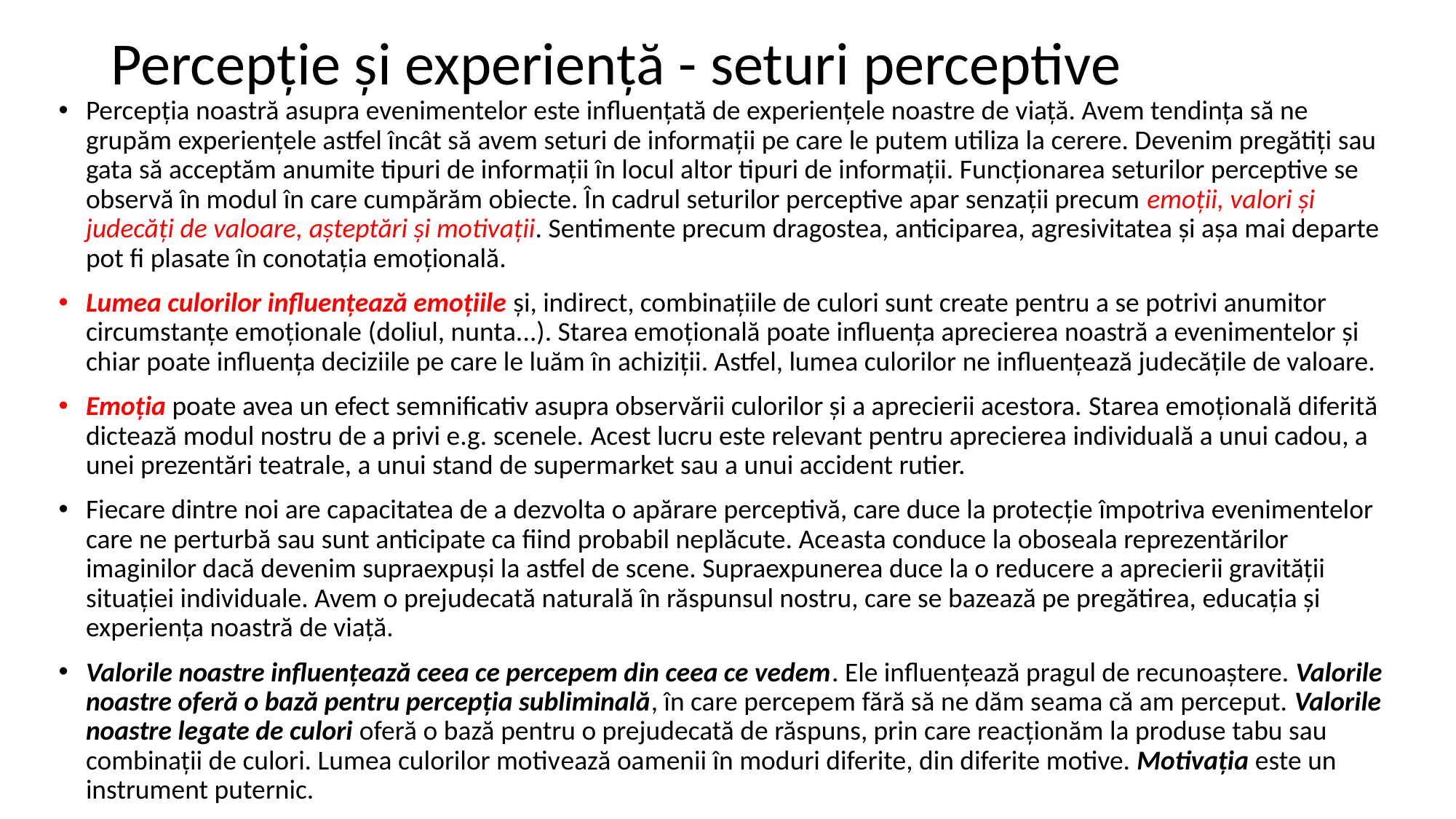

# Percepție și experiență - seturi perceptive
Percepția noastră asupra evenimentelor este influențată de experiențele noastre de viață. Avem tendința să ne grupăm experiențele astfel încât să avem seturi de informații pe care le putem utiliza la cerere. Devenim pregătiți sau gata să acceptăm anumite tipuri de informații în locul altor tipuri de informații. Funcționarea seturilor perceptive se observă în modul în care cumpărăm obiecte. În cadrul seturilor perceptive apar senzații precum emoții, valori și judecăți de valoare, așteptări și motivații. Sentimente precum dragostea, anticiparea, agresivitatea și așa mai departe pot fi plasate în conotația emoțională.
Lumea culorilor influențează emoțiile și, indirect, combinațiile de culori sunt create pentru a se potrivi anumitor circumstanțe emoționale (doliul, nunta...). Starea emoțională poate influența aprecierea noastră a evenimentelor și chiar poate influența deciziile pe care le luăm în achiziții. Astfel, lumea culorilor ne influențează judecățile de valoare.
Emoția poate avea un efect semnificativ asupra observării culorilor și a aprecierii acestora. Starea emoțională diferită dictează modul nostru de a privi e.g. scenele. Acest lucru este relevant pentru aprecierea individuală a unui cadou, a unei prezentări teatrale, a unui stand de supermarket sau a unui accident rutier.
Fiecare dintre noi are capacitatea de a dezvolta o apărare perceptivă, care duce la protecție împotriva evenimentelor care ne perturbă sau sunt anticipate ca fiind probabil neplăcute. Aceasta conduce la oboseala reprezentărilor imaginilor dacă devenim supraexpuși la astfel de scene. Supraexpunerea duce la o reducere a aprecierii gravității situației individuale. Avem o prejudecată naturală în răspunsul nostru, care se bazează pe pregătirea, educația și experiența noastră de viață.
Valorile noastre influențează ceea ce percepem din ceea ce vedem. Ele influențează pragul de recunoaștere. Valorile noastre oferă o bază pentru percepția subliminală, în care percepem fără să ne dăm seama că am perceput. Valorile noastre legate de culori oferă o bază pentru o prejudecată de răspuns, prin care reacționăm la produse tabu sau combinații de culori. Lumea culorilor motivează oamenii în moduri diferite, din diferite motive. Motivația este un instrument puternic.